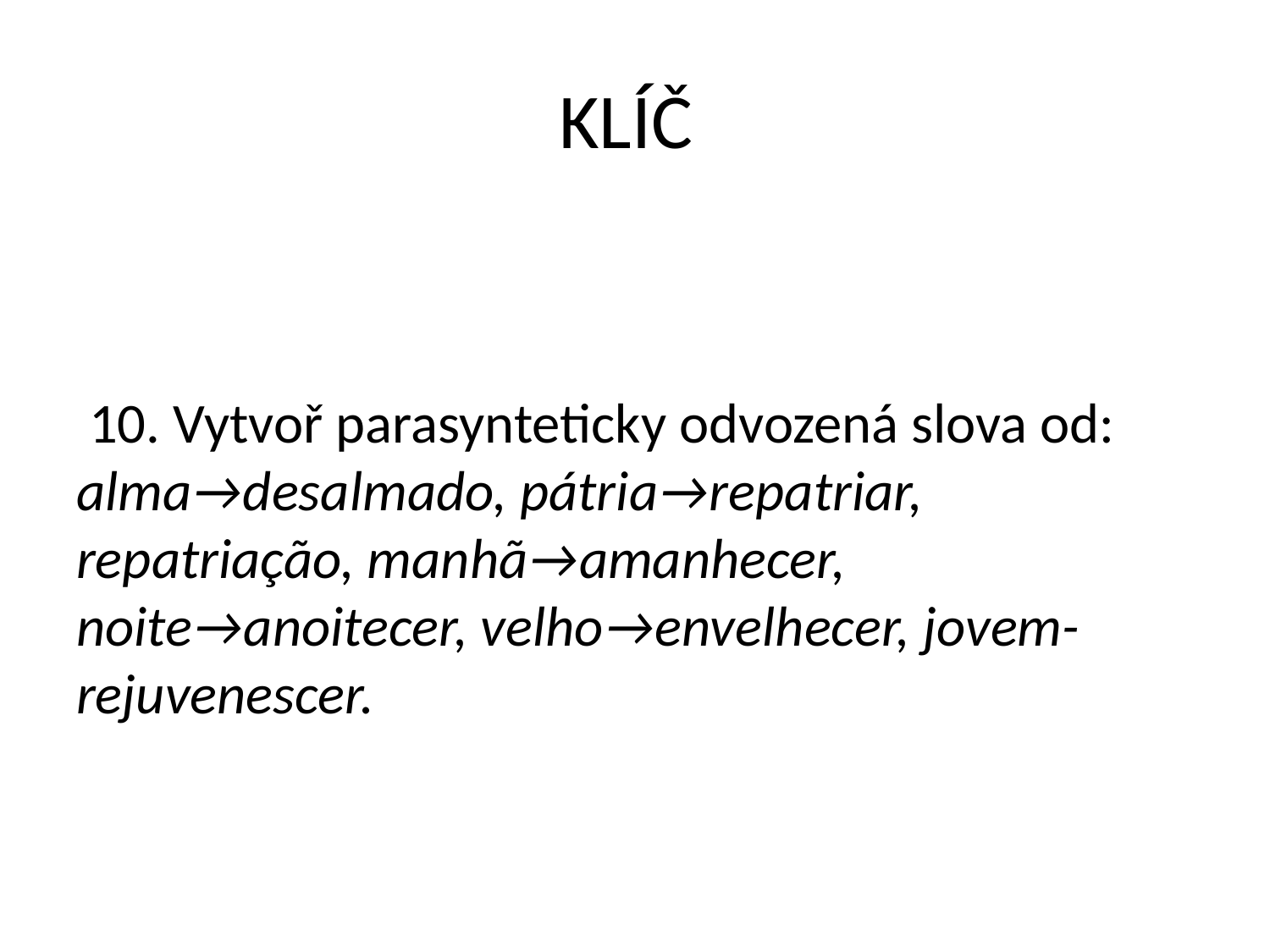

# KLÍČ

 10. Vytvoř parasynteticky odvozená slova od: alma→desalmado, pátria→repatriar, repatriação, manhã→amanhecer, noite→anoitecer, velho→envelhecer, jovem-rejuvenescer.